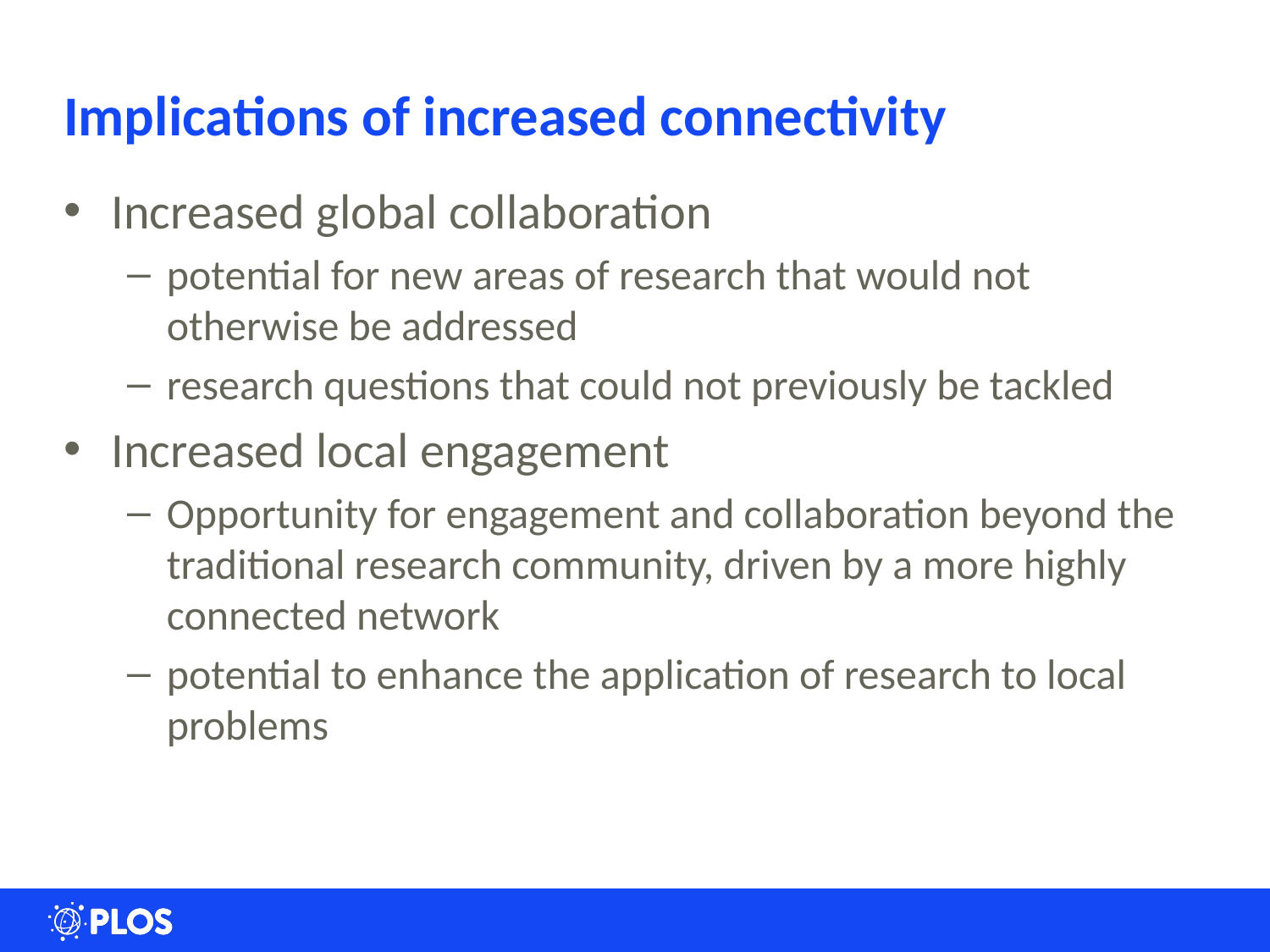

# Implications of increased connectivity
Increased global collaboration
potential for new areas of research that would not otherwise be addressed
research questions that could not previously be tackled
Increased local engagement
Opportunity for engagement and collaboration beyond the traditional research community, driven by a more highly connected network
potential to enhance the application of research to local problems